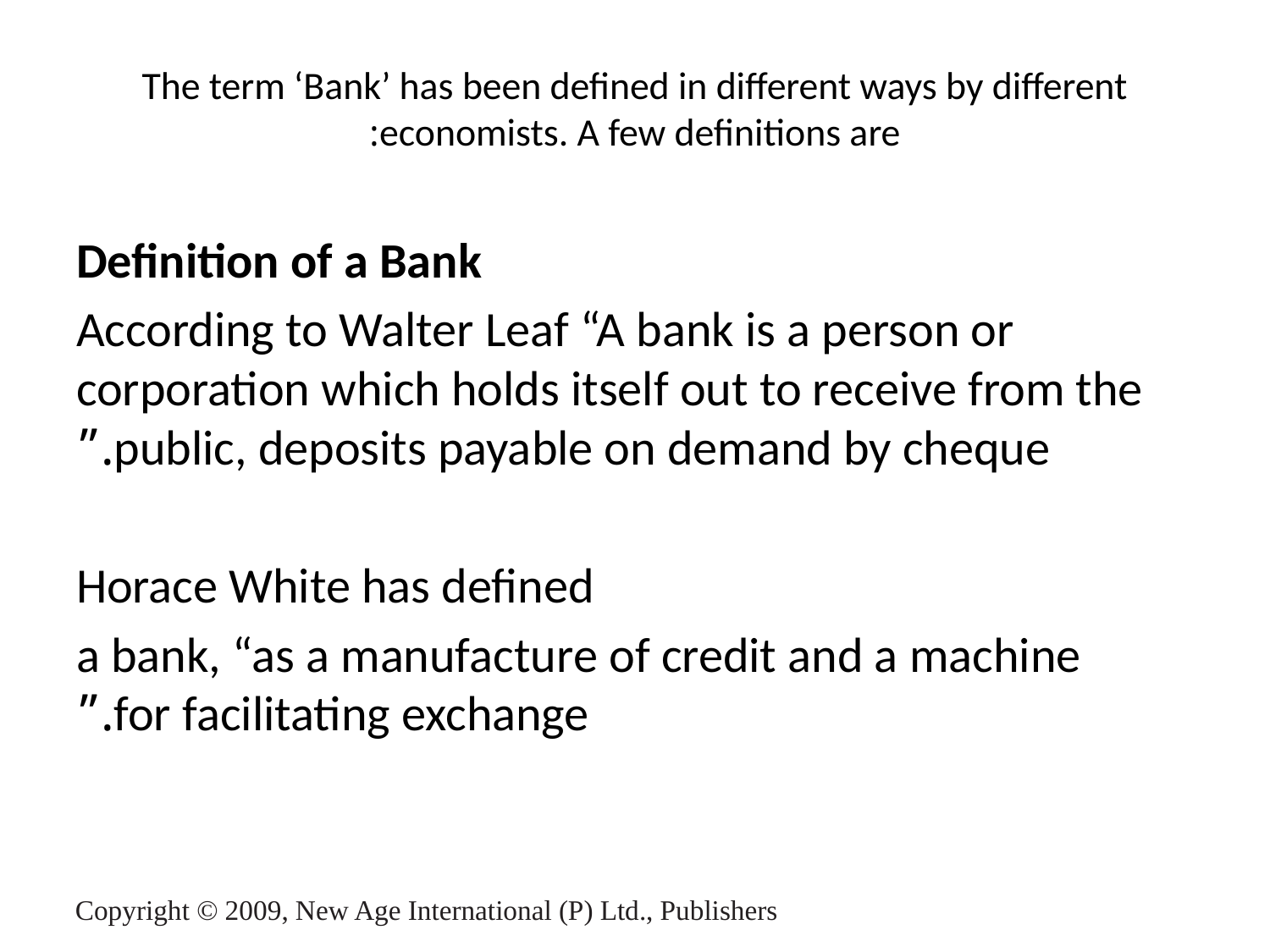

# The term ‘Bank’ has been defined in different ways by different economists. A few definitions are:
Definition of a Bank
According to Walter Leaf “A bank is a person or corporation which holds itself out to receive from the public, deposits payable on demand by cheque.”

 Horace White has defined
a bank, “as a manufacture of credit and a machine for facilitating exchange.”
Copyright © 2009, New Age International (P) Ltd., Publishers